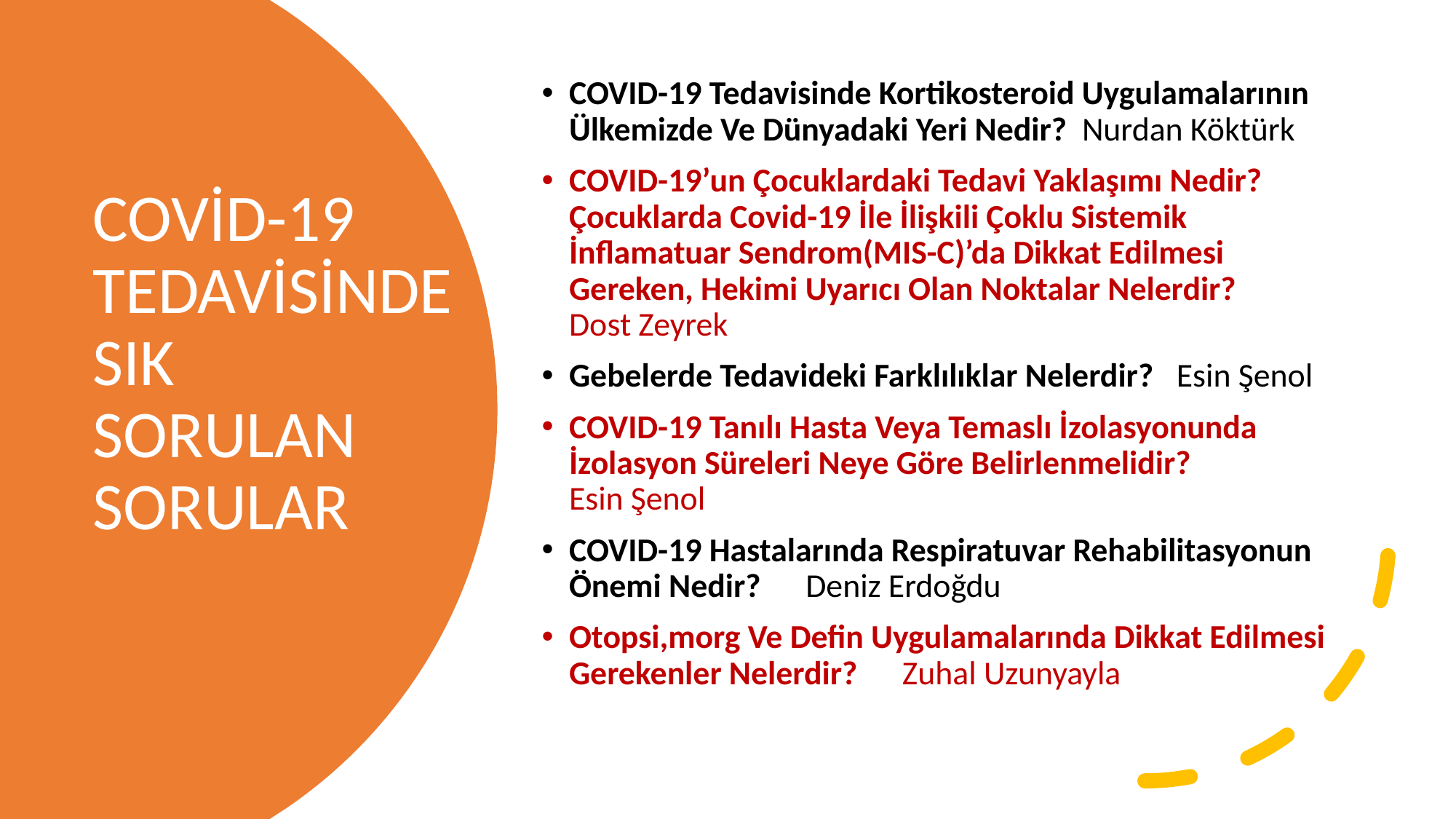

COVID-19 Tedavisinde Kortikosteroid Uygulamalarının Ülkemizde Ve Dünyadaki Yeri Nedir?  Nurdan Köktürk
COVID-19’un Çocuklardaki Tedavi Yaklaşımı Nedir? Çocuklarda Covid-19 İle İlişkili Çoklu Sistemik İnflamatuar Sendrom(MIS-C)’da Dikkat Edilmesi Gereken, Hekimi Uyarıcı Olan Noktalar Nelerdir?       Dost Zeyrek
Gebelerde Tedavideki Farklılıklar Nelerdir?   Esin Şenol
COVID-19 Tanılı Hasta Veya Temaslı İzolasyonunda İzolasyon Süreleri Neye Göre Belirlenmelidir?              Esin Şenol
COVID-19 Hastalarında Respiratuvar Rehabilitasyonun Önemi Nedir?      Deniz Erdoğdu
Otopsi,morg Ve Defin Uygulamalarında Dikkat Edilmesi Gerekenler Nelerdir?      Zuhal Uzunyayla

# COVİD-19 TEDAVİSİNDE SIK SORULAN SORULAR